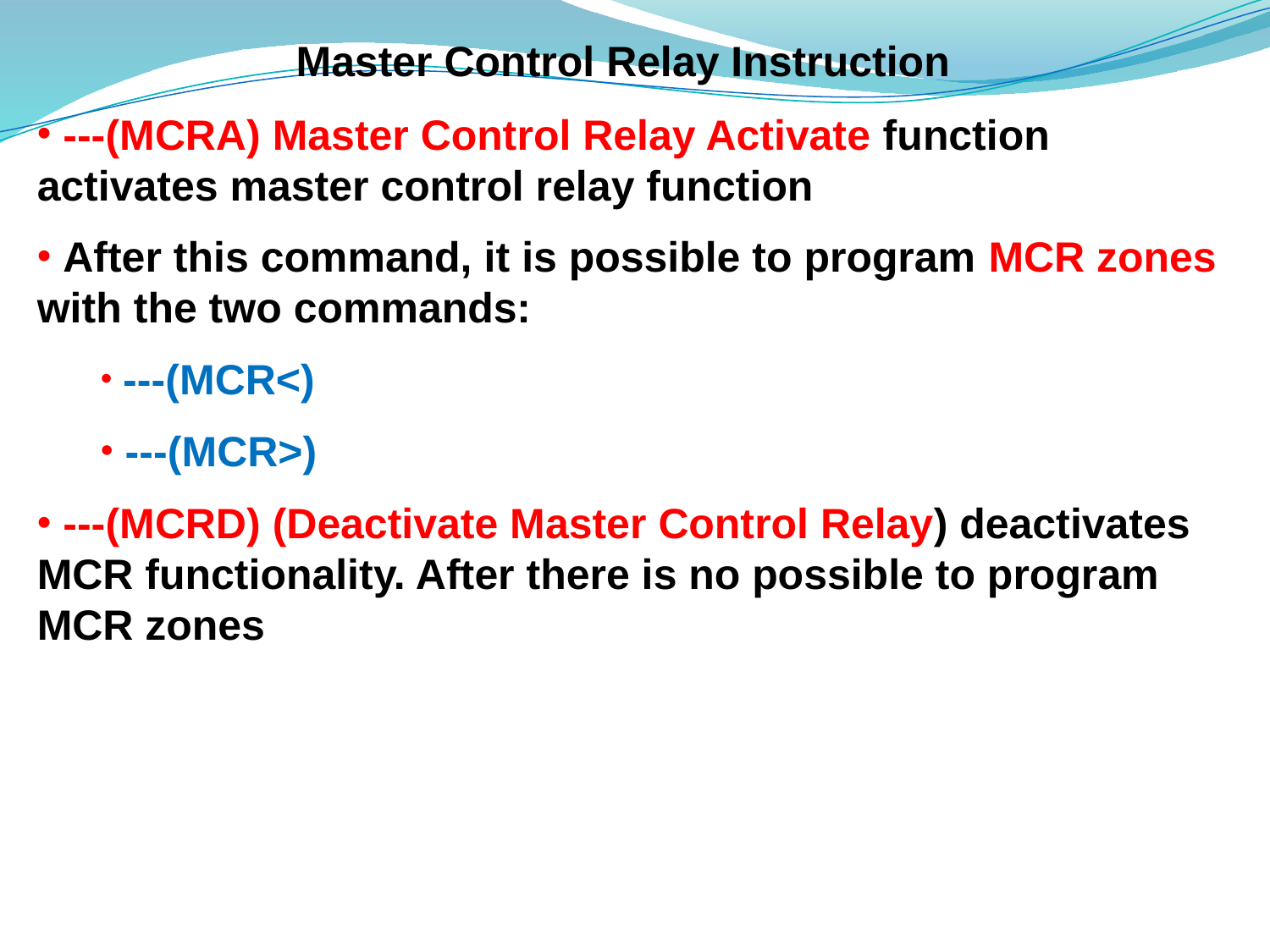

# Master Control Relay Instruction
 ---(MCRA) Master Control Relay Activate function activates master control relay function
 After this command, it is possible to program MCR zones with the two commands:
 ---(MCR<)
 ---(MCR>)
 ---(MCRD) (Deactivate Master Control Relay) deactivates MCR functionality. After there is no possible to program MCR zones